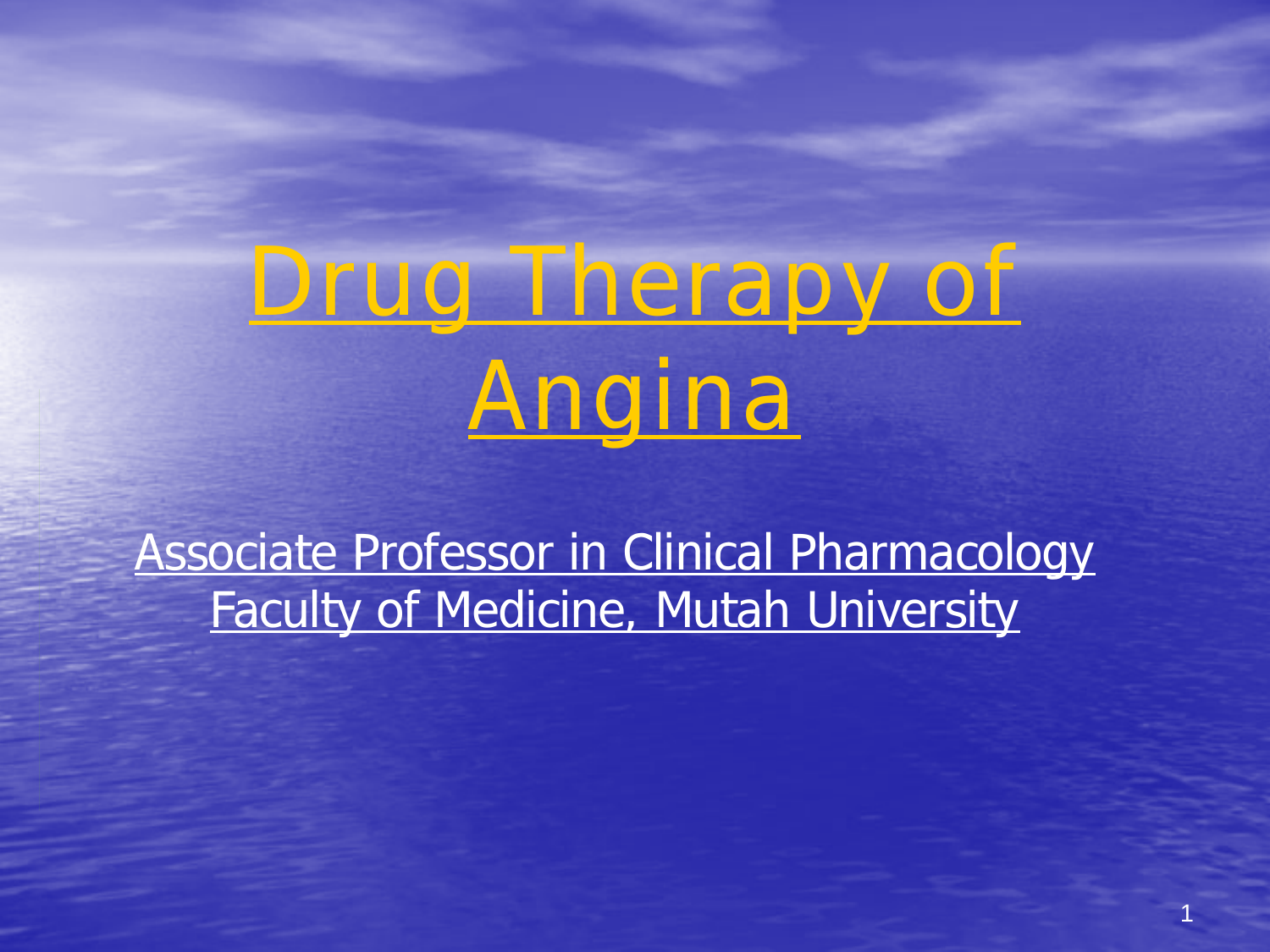

# Drug Therapy of Angina
Associate Professor in Clinical Pharmacology
Faculty of Medicine, Mutah University
1